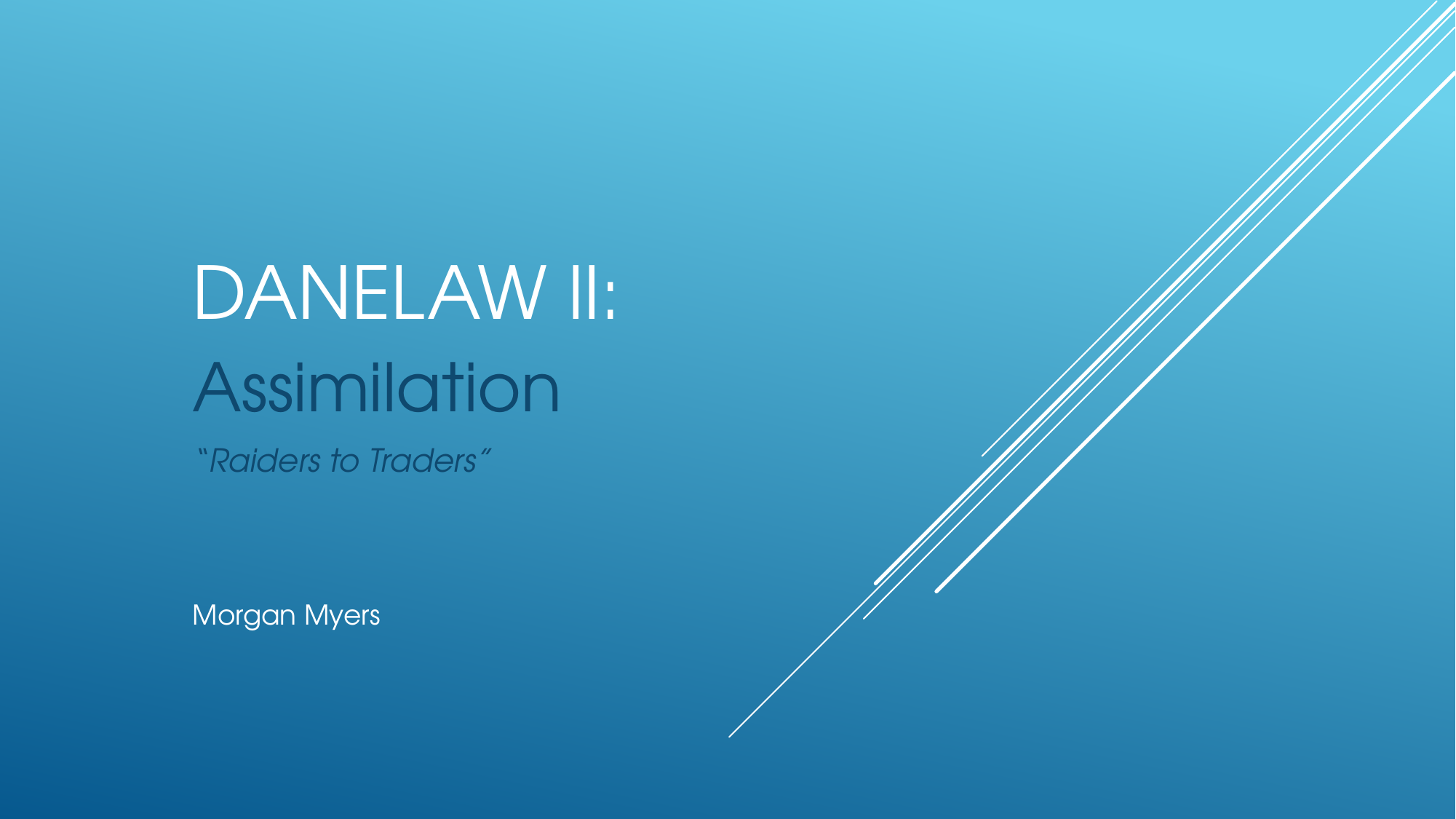

# Danelaw II:
Assimilation
“Raiders to Traders”
Morgan Myers